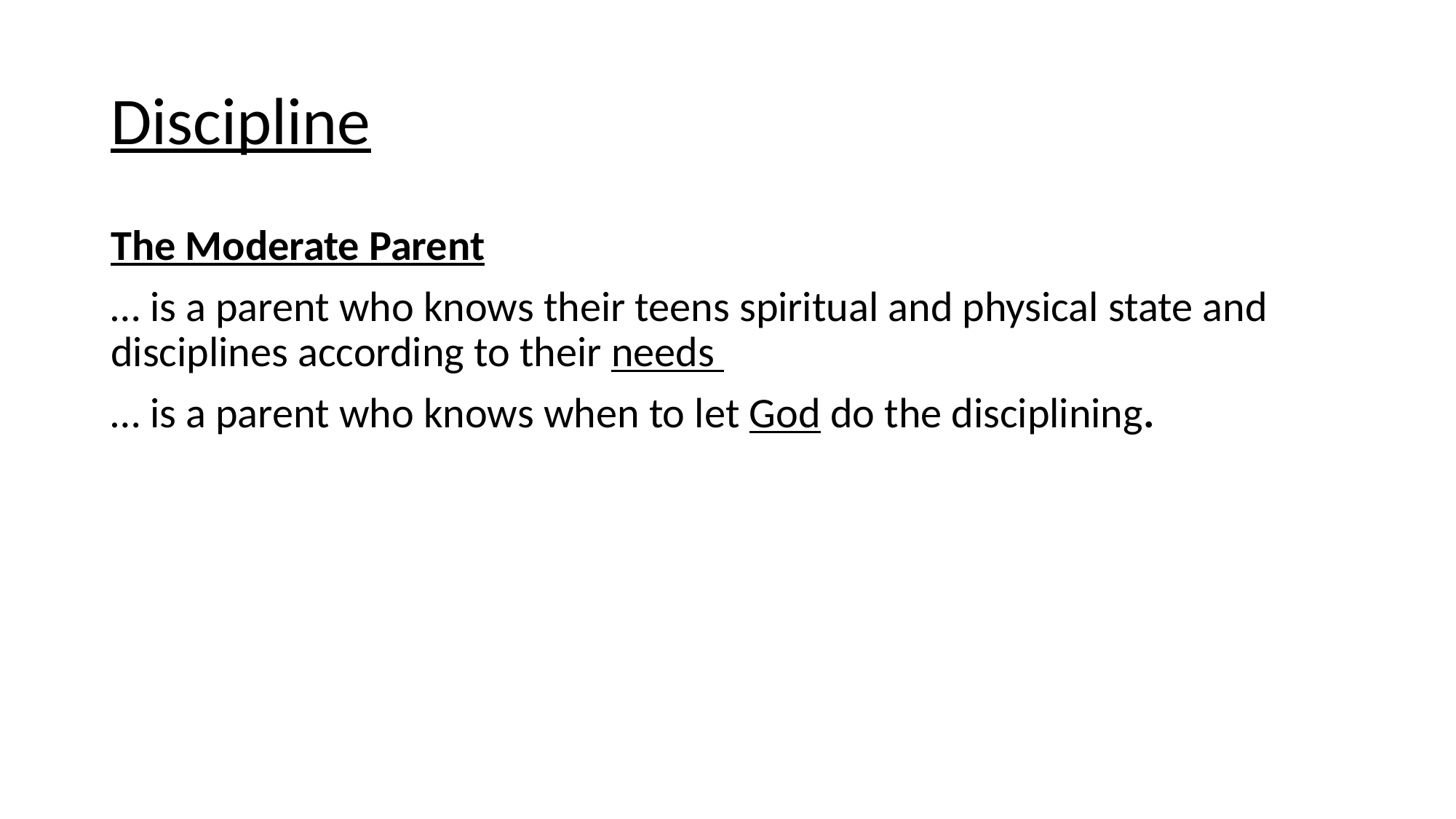

# Discipline
The Moderate Parent
… is a parent who knows their teens spiritual and physical state and disciplines according to their needs
… is a parent who knows when to let God do the disciplining.